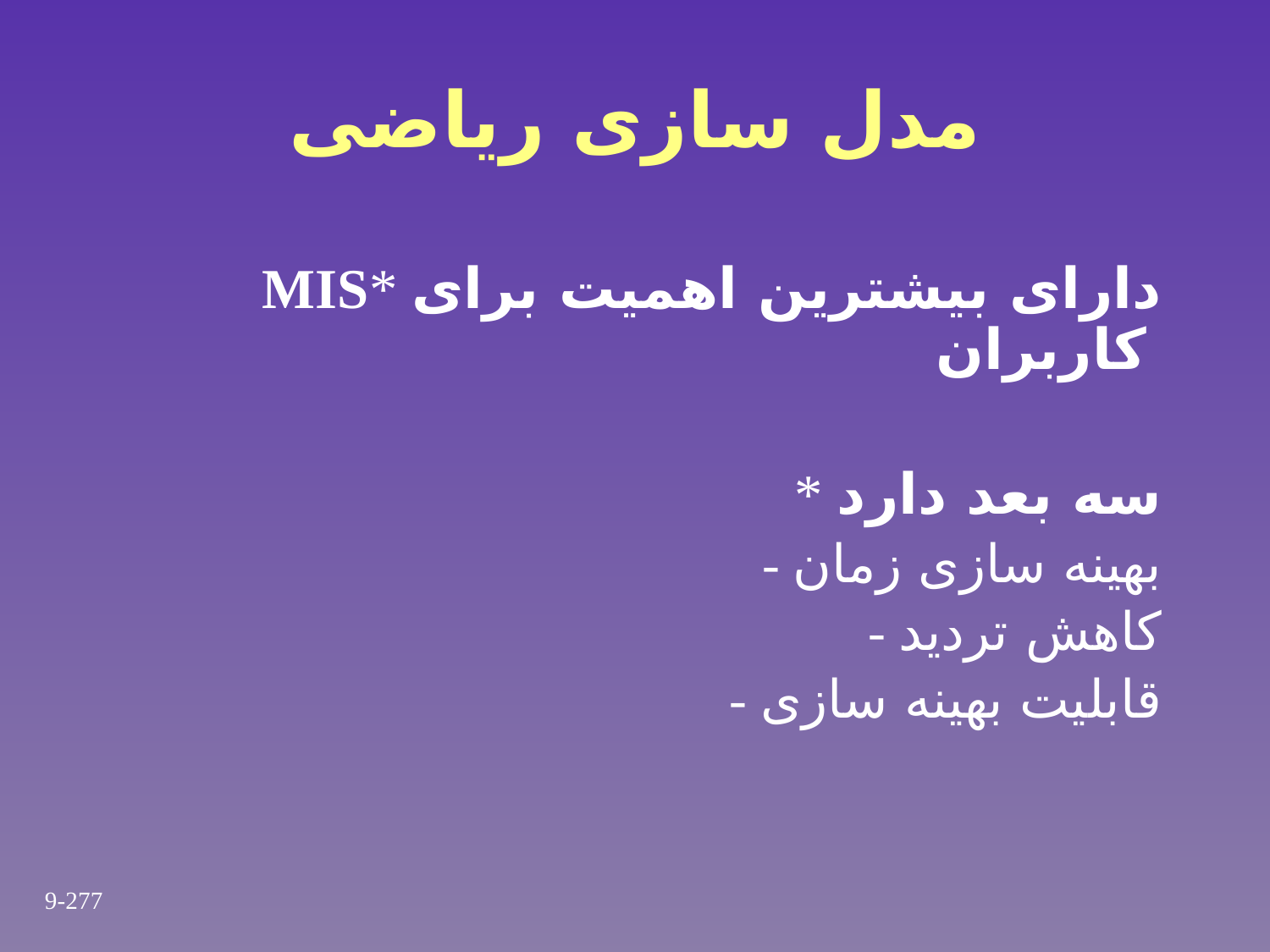

# مدل سازی ریاضی
MIS* دارای بیشترین اهمیت برای کاربران

* سه بعد دارد
  - بهینه سازی زمان
  - کاهش تردید
  - قابلیت بهینه سازی

9-277